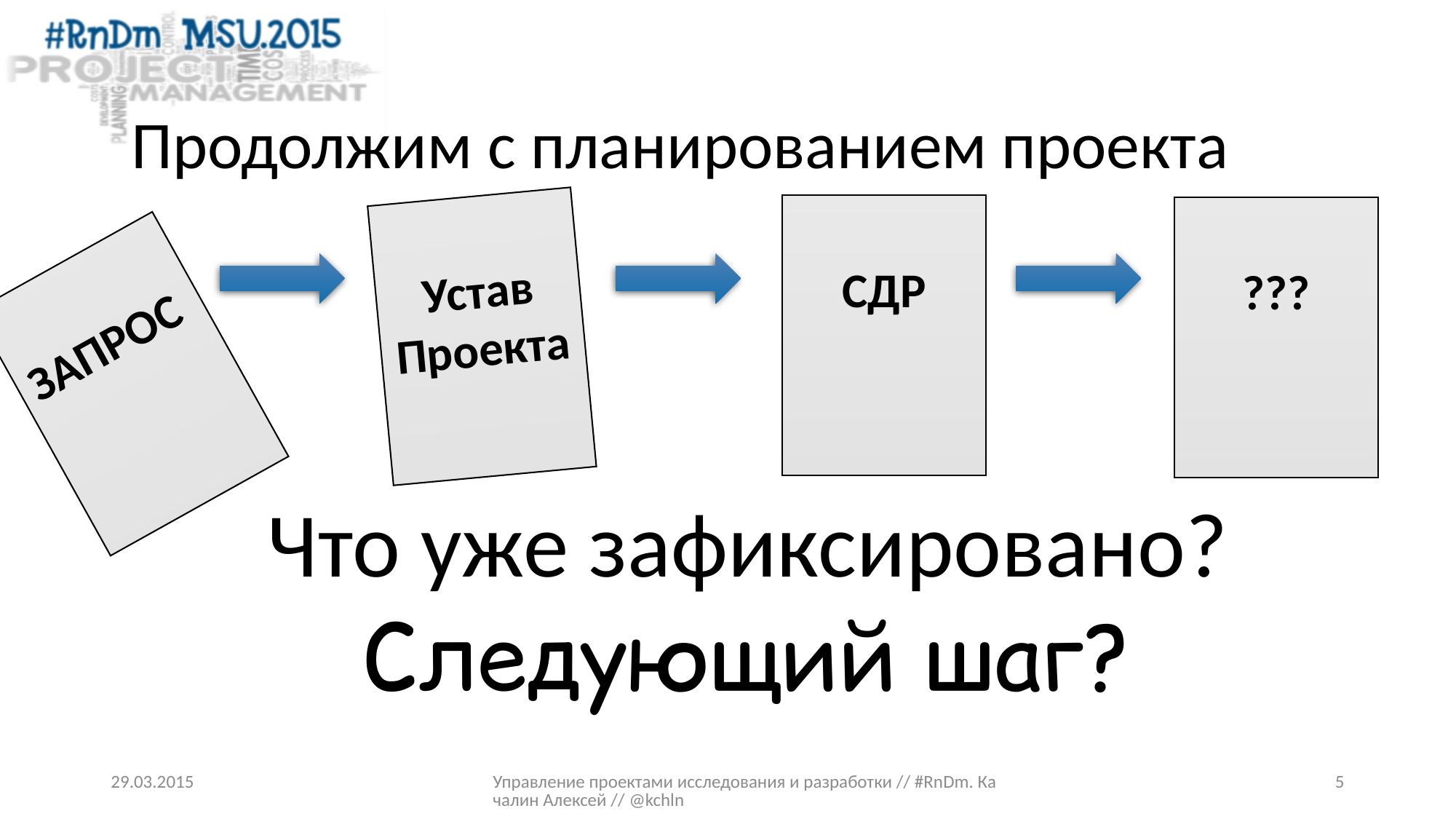

# Продолжим с планированием проекта

СДР

Устав Проекта

???

ЗАПРОС

Что уже зафиксировано?
Следующий шаг?
29.03.2015
Управление проектами исследования и разработки // #RnDm. Качалин Алексей // @kchln
5